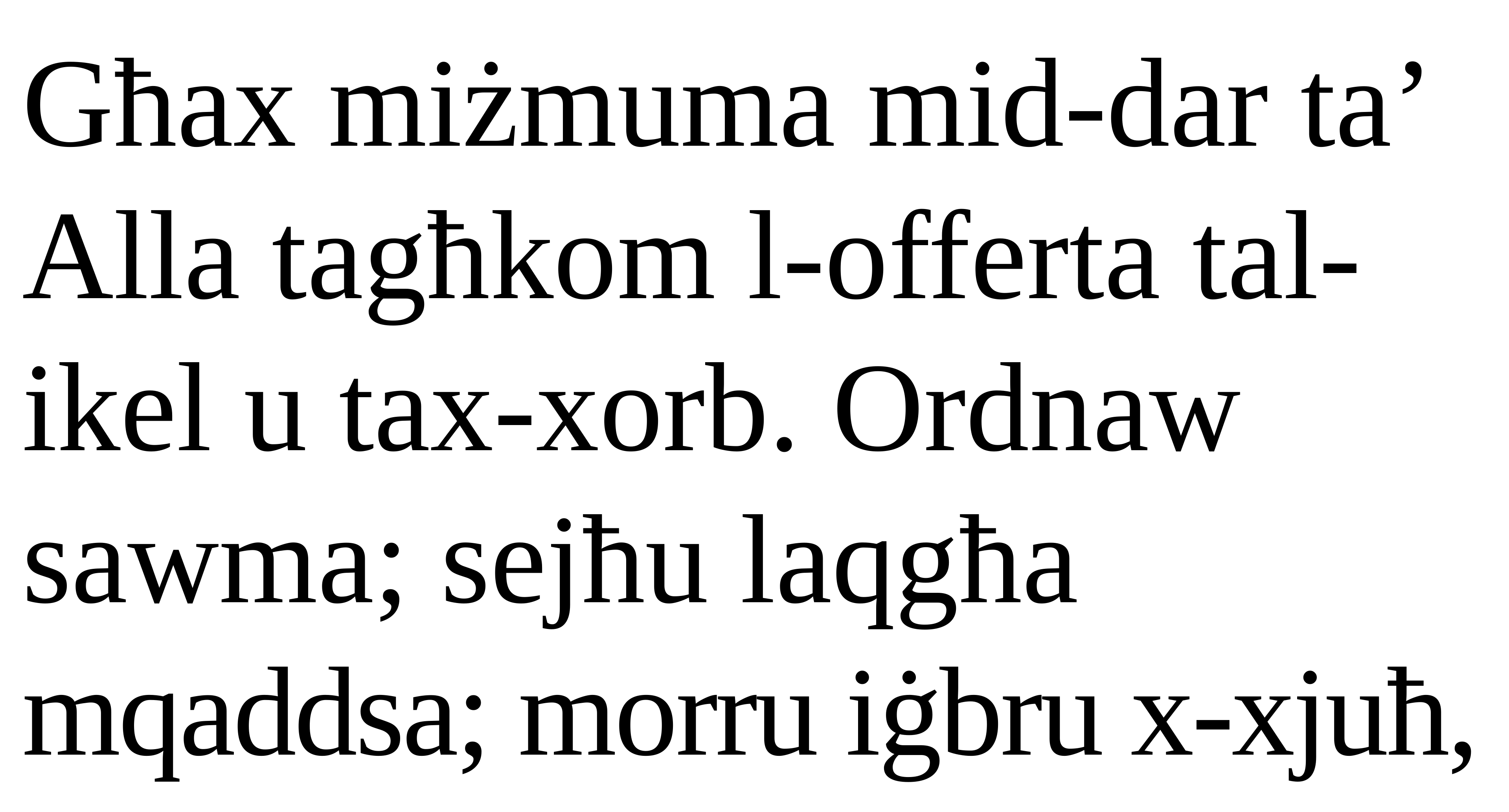

Għax miżmuma mid-dar ta’ Alla tagħkom l-offerta tal-ikel u tax-xorb. Ordnaw sawma; sejħu laqgħa mqaddsa; morru iġbru x-xjuħ,